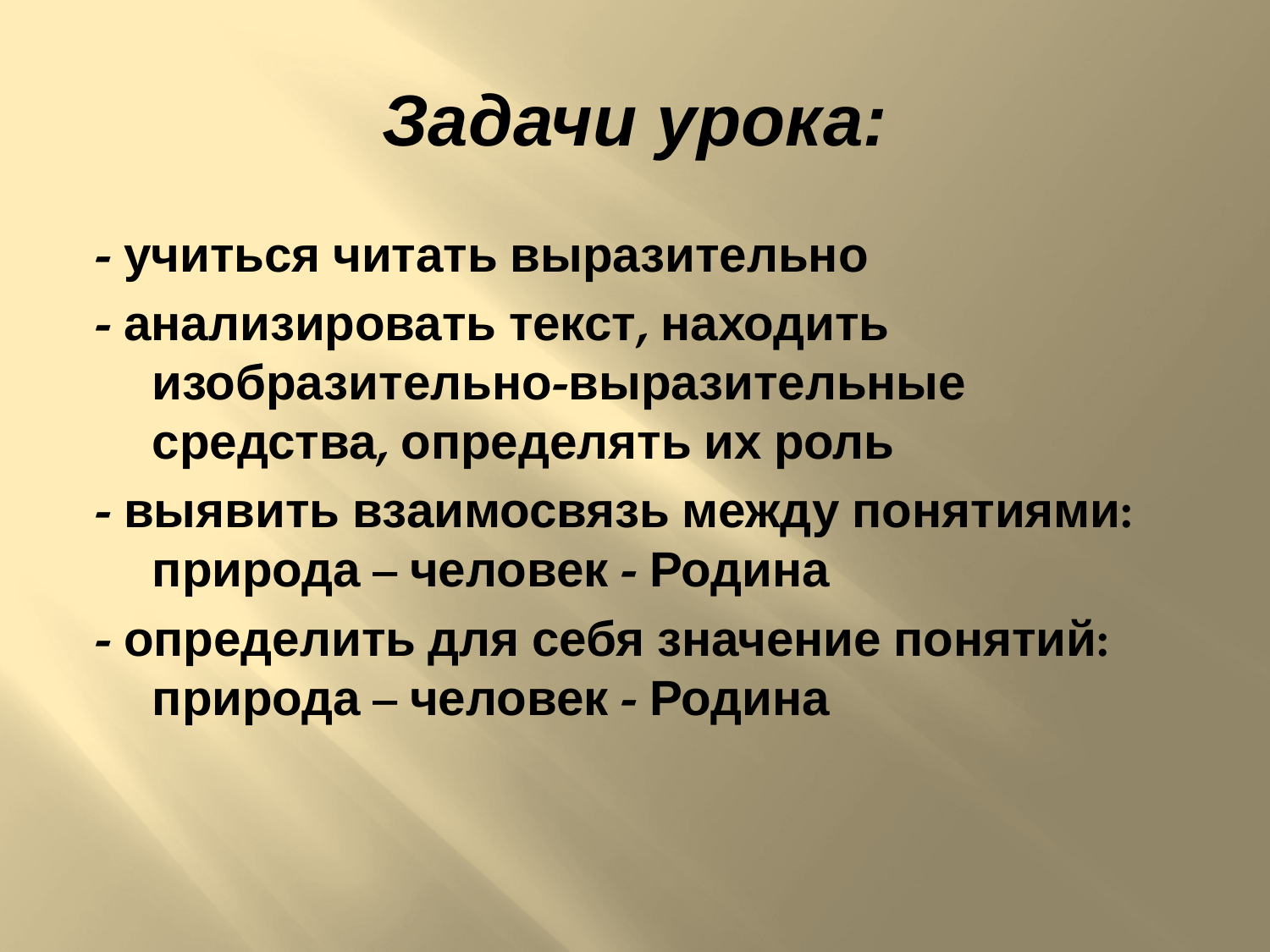

# Задачи урока:
- учиться читать выразительно
- анализировать текст, находить изобразительно-выразительные средства, определять их роль
- выявить взаимосвязь между понятиями: природа – человек - Родина
- определить для себя значение понятий:  природа – человек - Родина